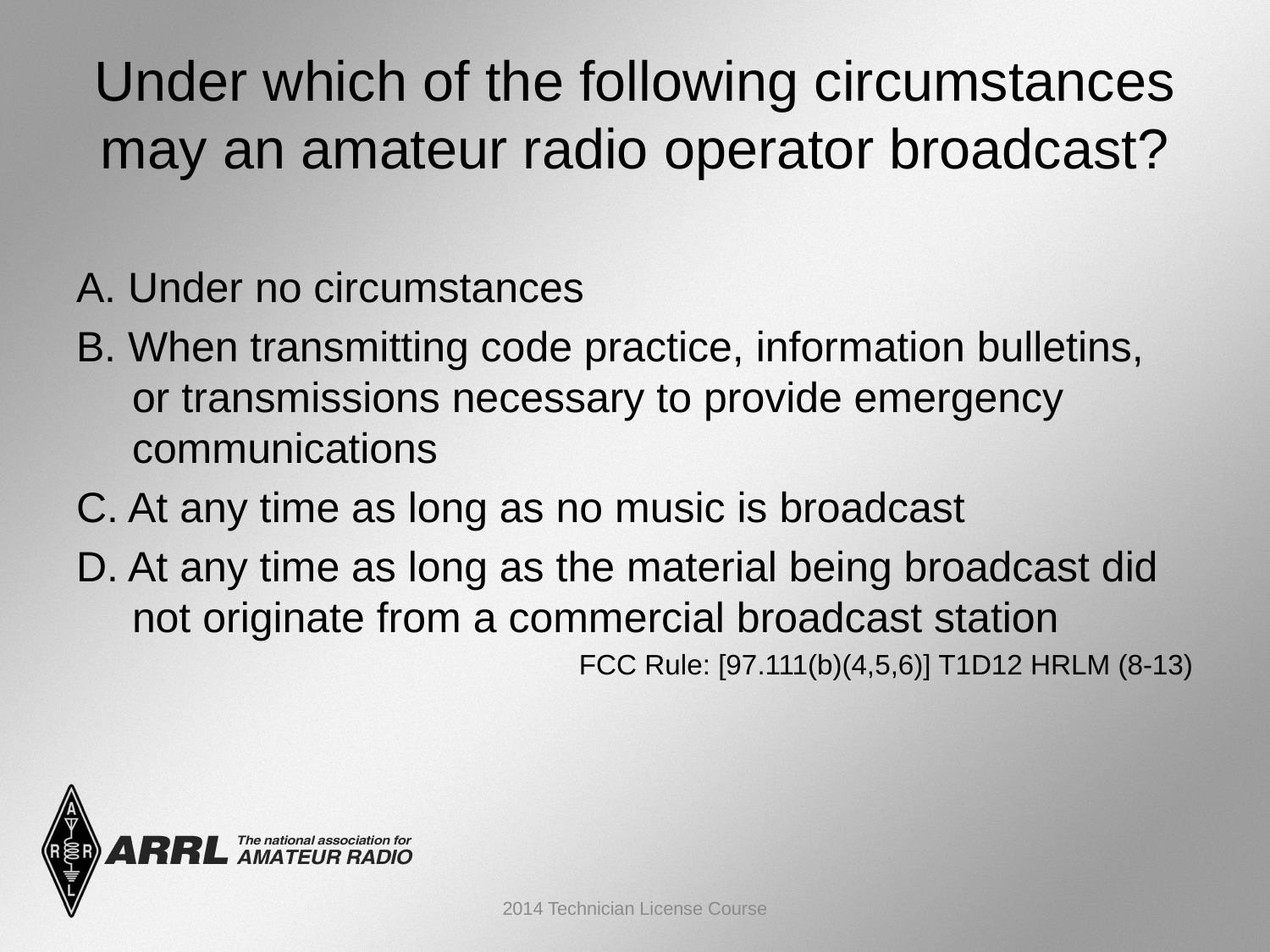

# Under which of the following circumstances may an amateur radio operator broadcast?
A. Under no circumstances
B. When transmitting code practice, information bulletins, or transmissions necessary to provide emergency communications
C. At any time as long as no music is broadcast
D. At any time as long as the material being broadcast did not originate from a commercial broadcast station
FCC Rule: [97.111(b)(4,5,6)] T1D12 HRLM (8-13)
2014 Technician License Course